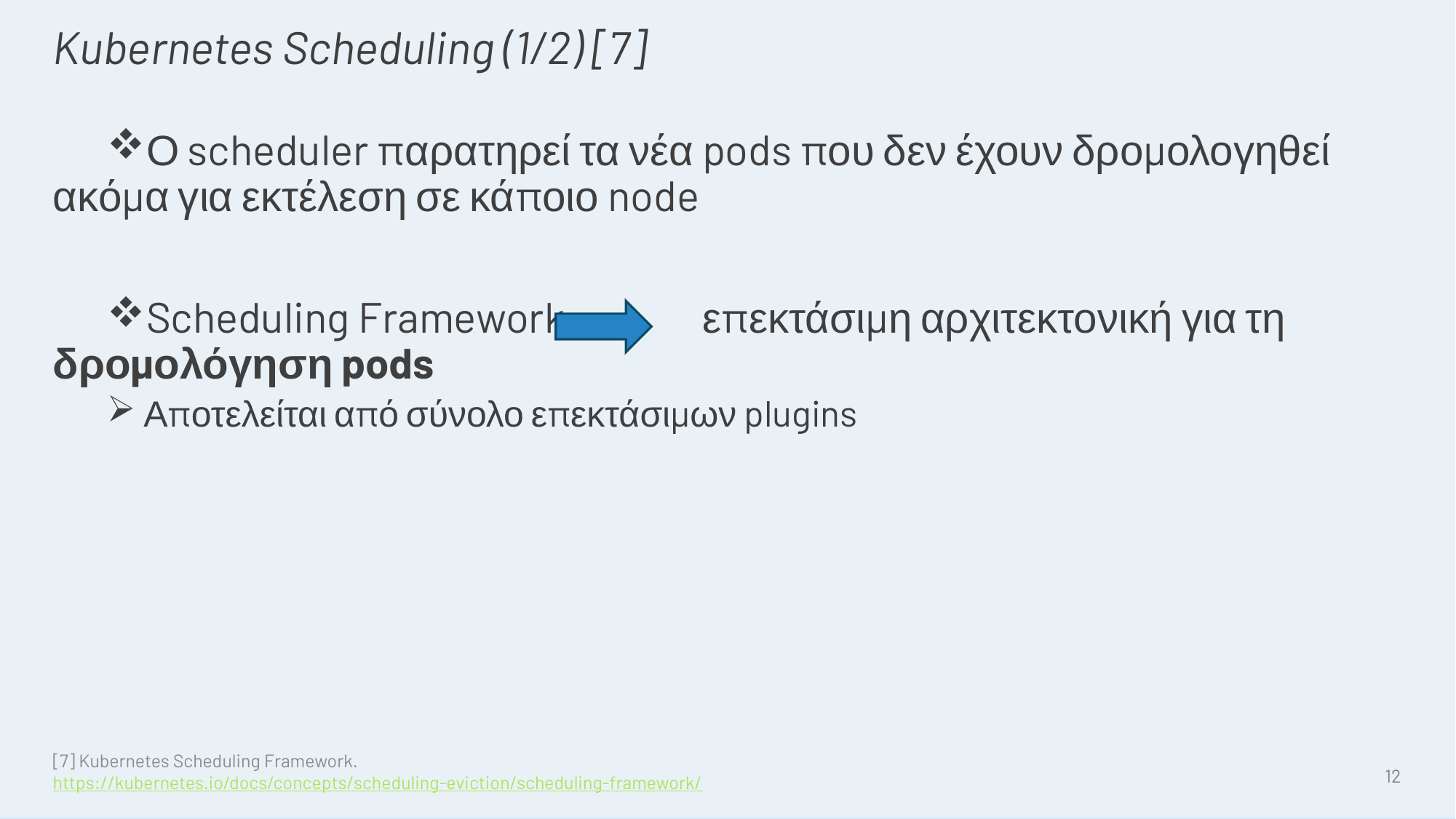

# Kubernetes Scheduling (1/2) [7]
Ο scheduler παρατηρεί τα νέα pods που δεν έχουν δρομολογηθεί ακόμα για εκτέλεση σε κάποιο node

Scheduling Framework                επεκτάσιμη αρχιτεκτονική για τη δρομολόγηση pods
 Αποτελείται από σύνολο επεκτάσιμων plugins

[7] Kubernetes Scheduling Framework. https://kubernetes.io/docs/concepts/scheduling-eviction/scheduling-framework/
12